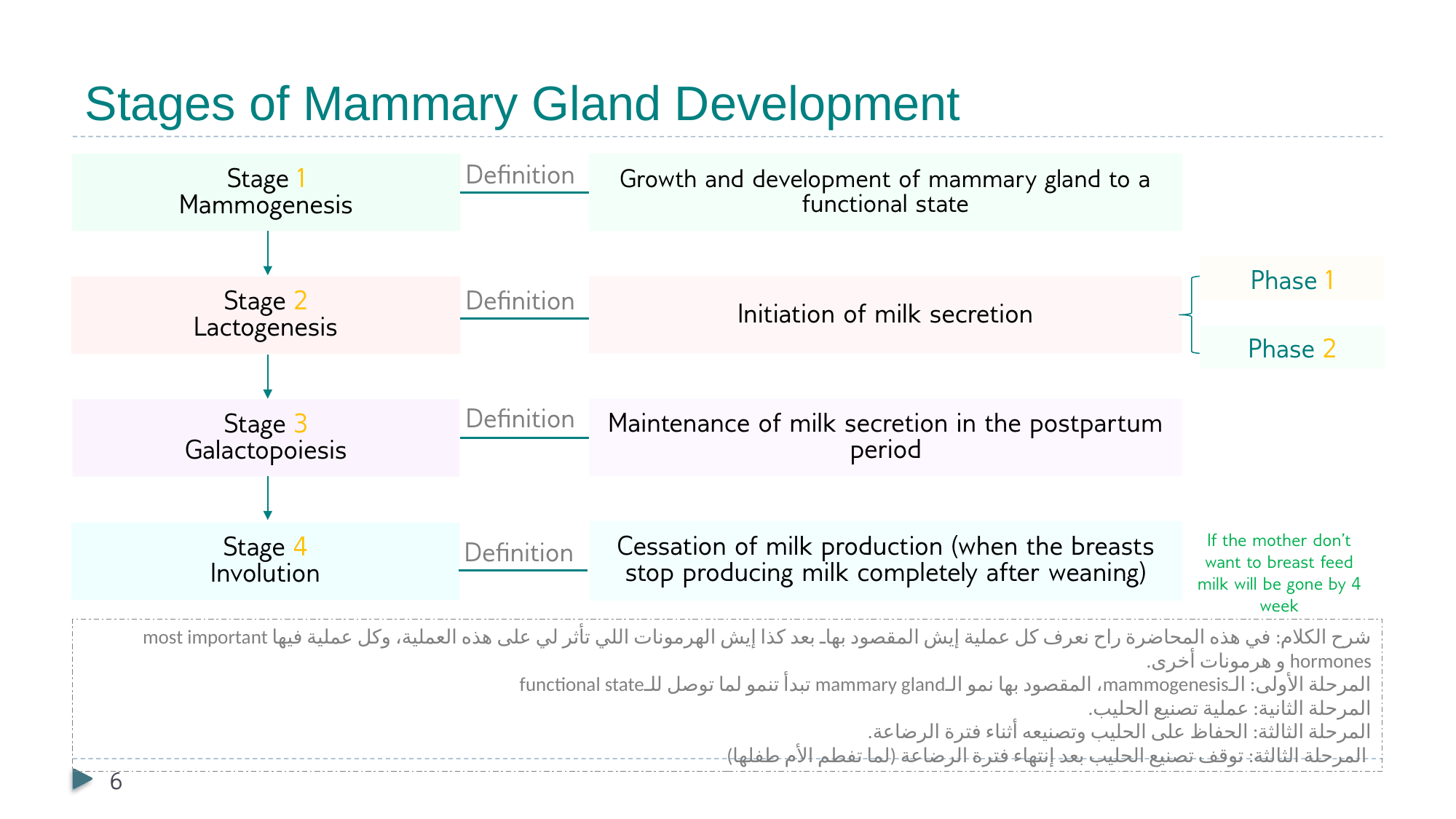

# Stages of Mammary Gland Development
Definition
Stage 1
Mammogenesis
Growth and development of mammary gland to a functional state
Phase 1
Initiation of milk secretion

Stage 2
Lactogenesis
Definition
Phase 2
Definition
Maintenance of milk secretion in the postpartum period
Stage 3
Galactopoiesis
Cessation of milk production (when the breasts stop producing milk completely after weaning)
Stage 4
Involution
If the mother don’t want to breast feed milk will be gone by 4 week
Definition
شرح الكلام: في هذه المحاضرة راح نعرف كل عملية إيش المقصود بهاـ بعد كذا إيش الهرمونات اللي تأثر لي على هذه العملية، وكل عملية فيها most important hormones و هرمونات أخرى.
المرحلة الأولى: الـmammogenesis، المقصود بها نمو الـmammary gland تبدأ تنمو لما توصل للـfunctional state
المرحلة الثانية: عملية تصنيع الحليب.
المرحلة الثالثة: الحفاظ على الحليب وتصنيعه أثناء فترة الرضاعة.
 المرحلة الثالثة: توقف تصنيع الحليب بعد إنتهاء فترة الرضاعة (لما تفطم الأم طفلها)
6